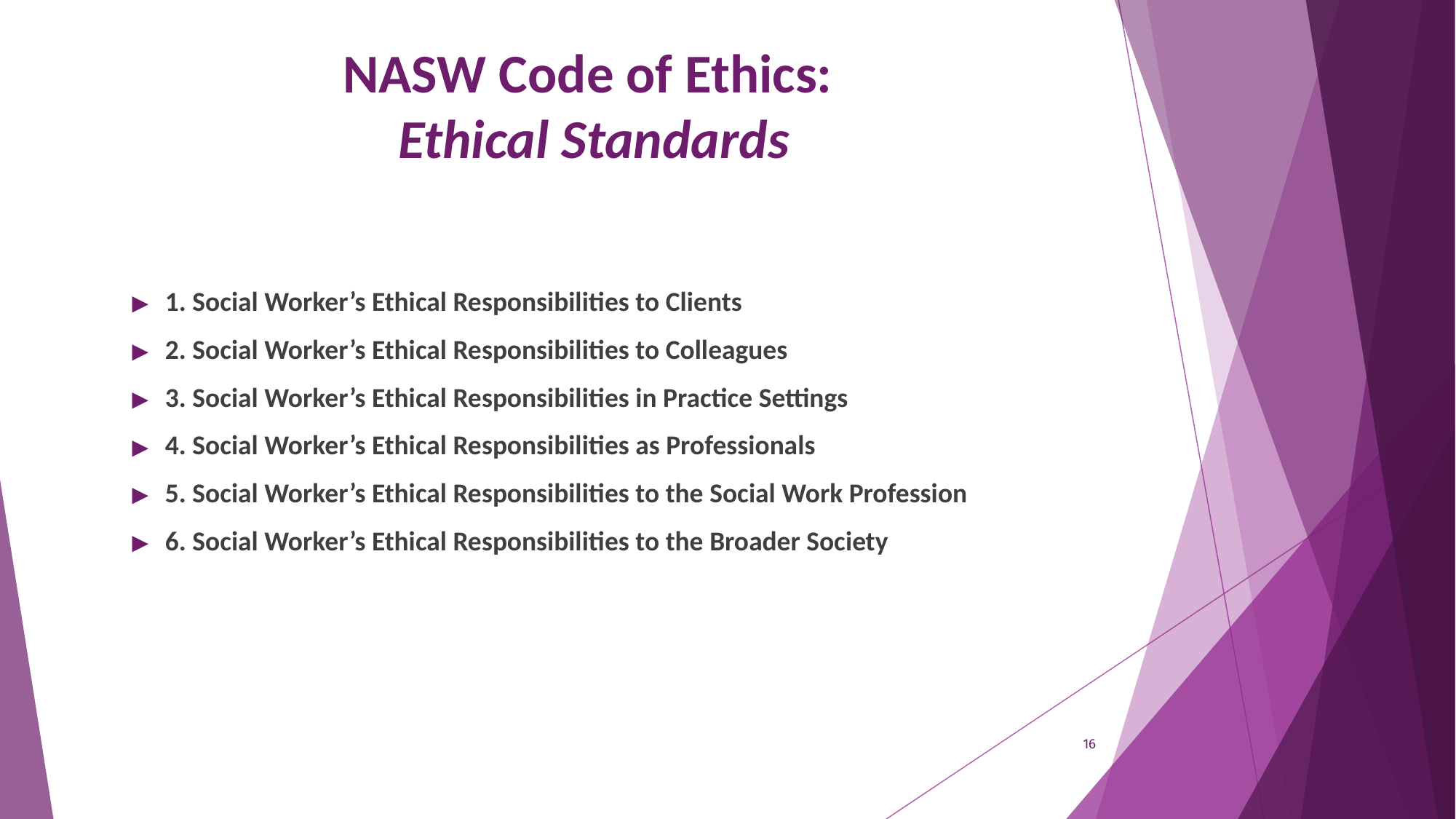

# NASW Code of Ethics: Ethical Standards

1. Social Worker’s Ethical Responsibilities to Clients
2. Social Worker’s Ethical Responsibilities to Colleagues
3. Social Worker’s Ethical Responsibilities in Practice Settings
4. Social Worker’s Ethical Responsibilities as Professionals
5. Social Worker’s Ethical Responsibilities to the Social Work Profession
6. Social Worker’s Ethical Responsibilities to the Broader Society
16